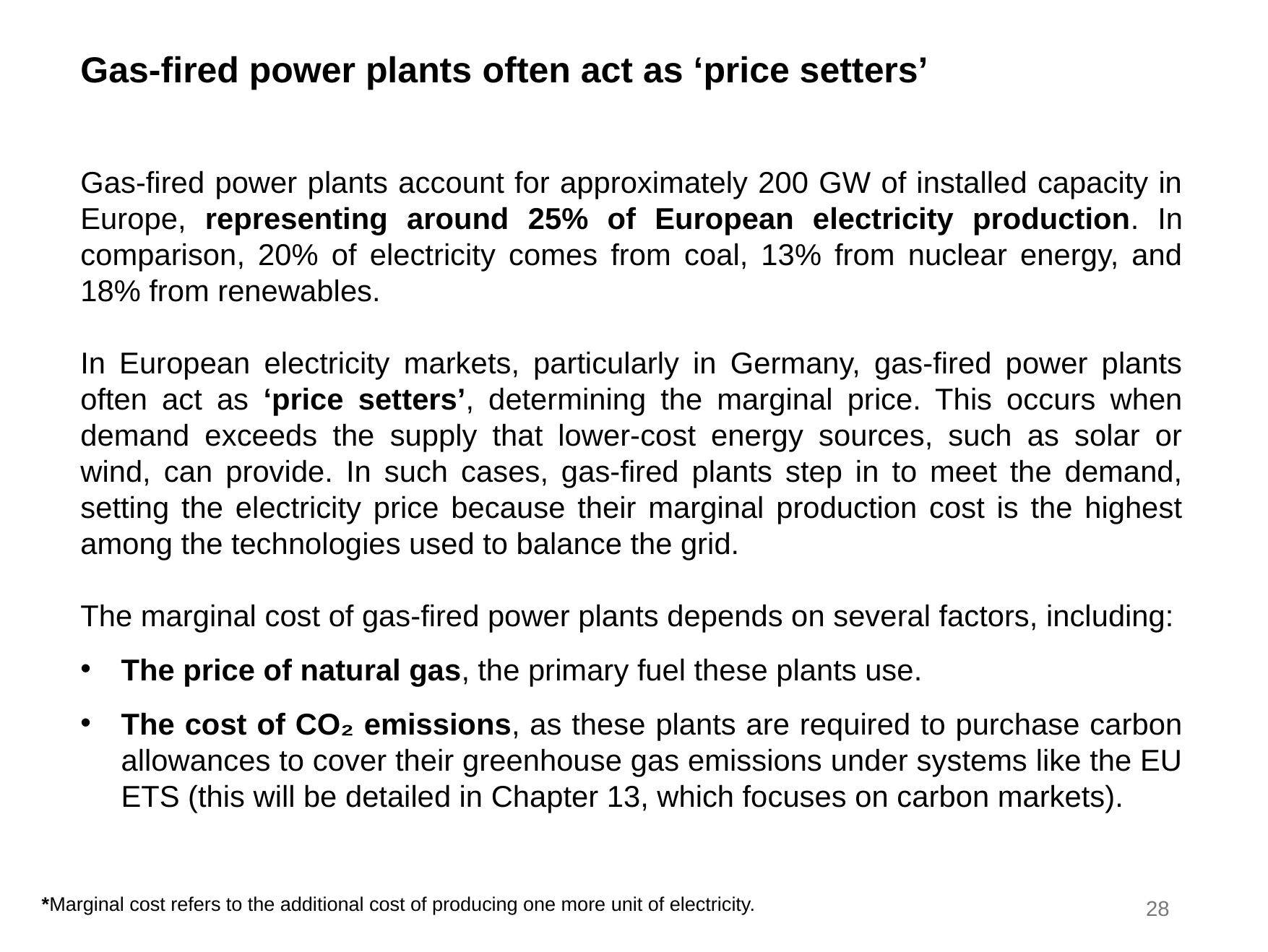

Gas-fired power plants often act as ‘price setters’
Gas-fired power plants account for approximately 200 GW of installed capacity in Europe, representing around 25% of European electricity production. In comparison, 20% of electricity comes from coal, 13% from nuclear energy, and 18% from renewables.

In European electricity markets, particularly in Germany, gas-fired power plants often act as ‘price setters’, determining the marginal price. This occurs when demand exceeds the supply that lower-cost energy sources, such as solar or wind, can provide. In such cases, gas-fired plants step in to meet the demand, setting the electricity price because their marginal production cost is the highest among the technologies used to balance the grid.

The marginal cost of gas-fired power plants depends on several factors, including:

The price of natural gas, the primary fuel these plants use.

The cost of CO₂ emissions, as these plants are required to purchase carbon allowances to cover their greenhouse gas emissions under systems like the EU ETS (this will be detailed in Chapter 13, which focuses on carbon markets).
28
*Marginal cost refers to the additional cost of producing one more unit of electricity.